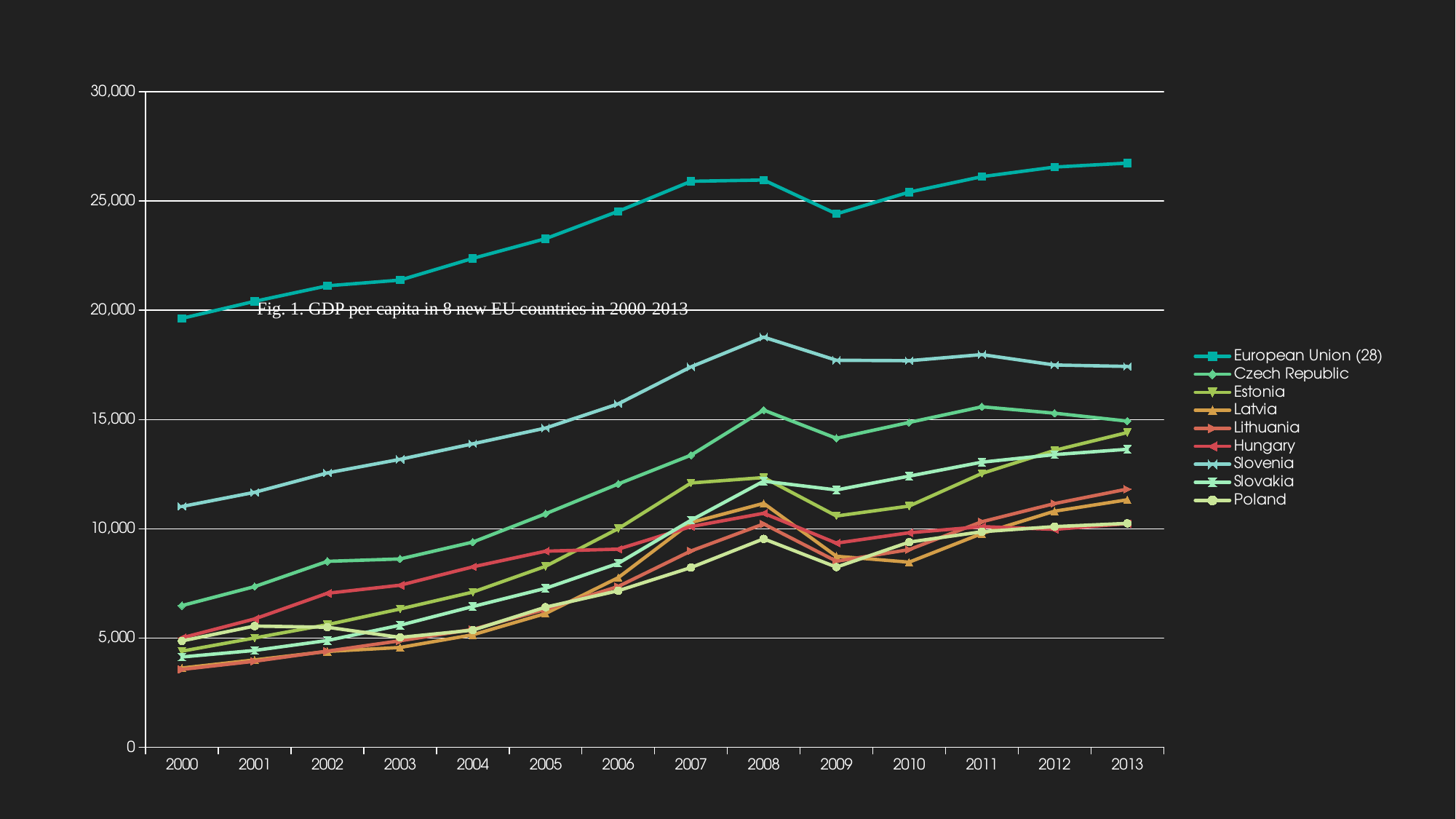

### Chart

| Category | European Union (28) | Czech Republic | Estonia | Latvia | Lithuania | Hungary | Slovenia | Slovakia | Poland |
|---|---|---|---|---|---|---|---|---|---|
| 2000 | 19629.0 | 6488.0 | 4405.0 | 3634.0 | 3569.0 | 5013.0 | 11022.0 | 4138.0 | 4872.0 |
| 2001 | 20409.0 | 7357.0 | 5008.0 | 4003.0 | 3942.0 | 5880.0 | 11671.0 | 4437.0 | 5553.0 |
| 2002 | 21118.0 | 8512.0 | 5617.0 | 4393.0 | 4407.0 | 7054.0 | 12557.0 | 4891.0 | 5497.0 |
| 2003 | 21379.0 | 8622.0 | 6334.0 | 4574.0 | 4881.0 | 7421.0 | 13178.0 | 5589.0 | 5034.0 |
| 2004 | 22372.0 | 9393.0 | 7107.0 | 5153.0 | 5400.0 | 8261.0 | 13889.0 | 6448.0 | 5365.0 |
| 2005 | 23274.0 | 10689.0 | 8287.0 | 6124.0 | 6320.0 | 8976.0 | 14610.0 | 7280.0 | 6416.0 |
| 2006 | 24529.0 | 12052.0 | 10009.0 | 7767.0 | 7364.0 | 9070.0 | 15718.0 | 8421.0 | 7170.0 |
| 2007 | 25899.0 | 13369.0 | 12097.0 | 10286.0 | 8988.0 | 10104.0 | 17411.0 | 10393.0 | 8229.0 |
| 2008 | 25958.0 | 15433.0 | 12345.0 | 11165.0 | 10224.0 | 10710.0 | 18769.0 | 12179.0 | 9542.0 |
| 2009 | 24408.0 | 14140.0 | 10588.0 | 8745.0 | 8516.0 | 9346.0 | 17711.0 | 11779.0 | 8248.0 |
| 2010 | 25403.0 | 14868.0 | 11042.0 | 8475.0 | 9050.0 | 9820.0 | 17693.0 | 12410.0 | 9392.0 |
| 2011 | 26112.0 | 15584.0 | 12532.0 | 9783.0 | 10325.0 | 10099.0 | 17972.0 | 13050.0 | 9868.0 |
| 2012 | 26550.0 | 15292.0 | 13589.0 | 10808.0 | 11156.0 | 9977.0 | 17495.0 | 13396.0 | 10102.0 |
| 2013 | 26730.0 | 14930.0 | 14405.0 | 11329.0 | 11819.0 | 10237.0 | 17431.0 | 13640.0 | 10249.0 |
Fig. 1. GDP per capita in 8 new EU countries in 2000-2013